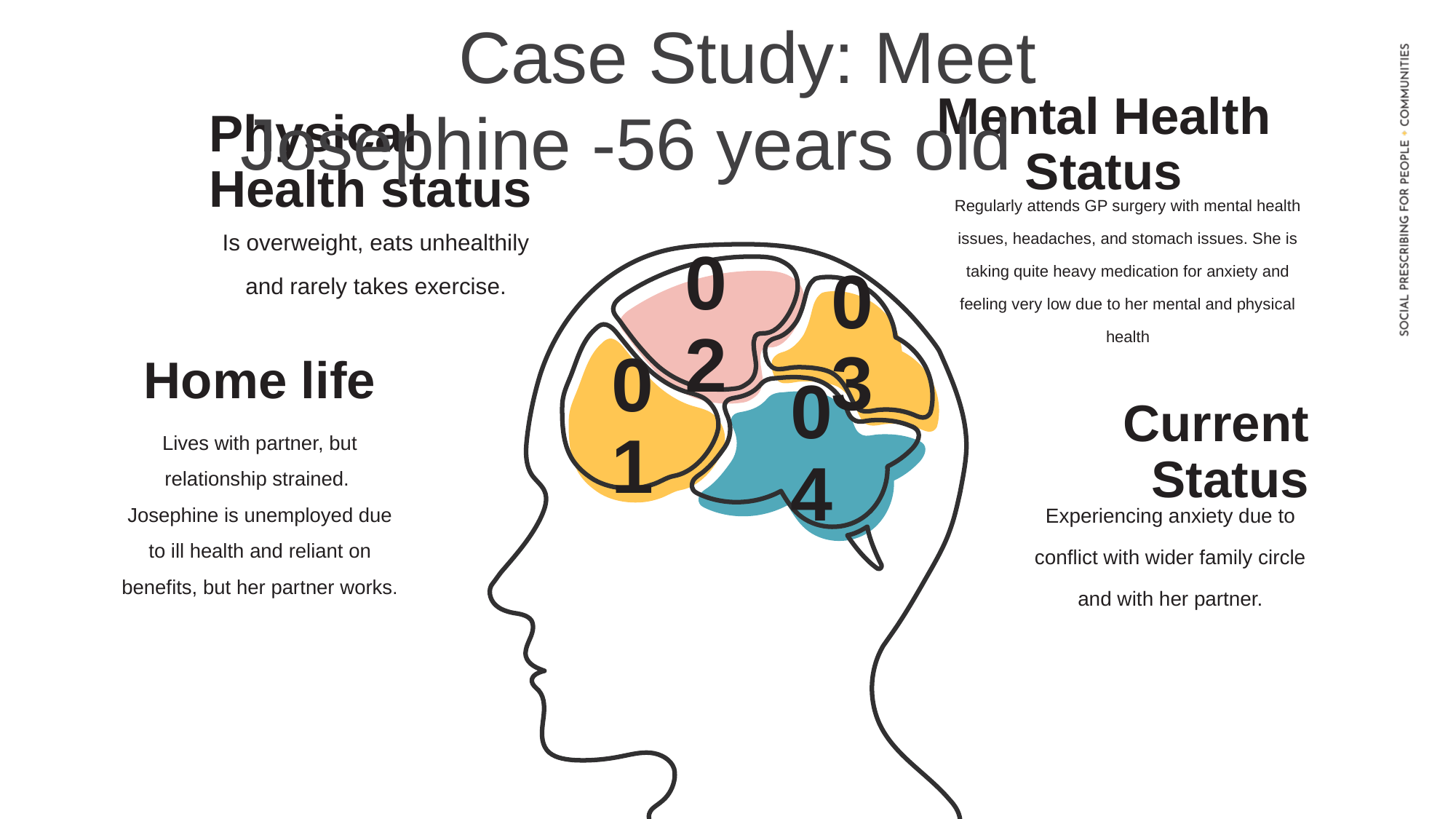

Case Study: Meet Josephine -56 years old
Mental Health Status
Physical Health status
Regularly attends GP surgery with mental health issues, headaches, and stomach issues. She is taking quite heavy medication for anxiety and feeling very low due to her mental and physical health

Is overweight, eats unhealthily and rarely takes exercise.

02
03
Home life
01
Current Status
Lives with partner, but relationship strained.  Josephine is unemployed due to ill health and reliant on benefits, but her partner works.

04

Experiencing anxiety due to conflict with wider family circle and with her partner.